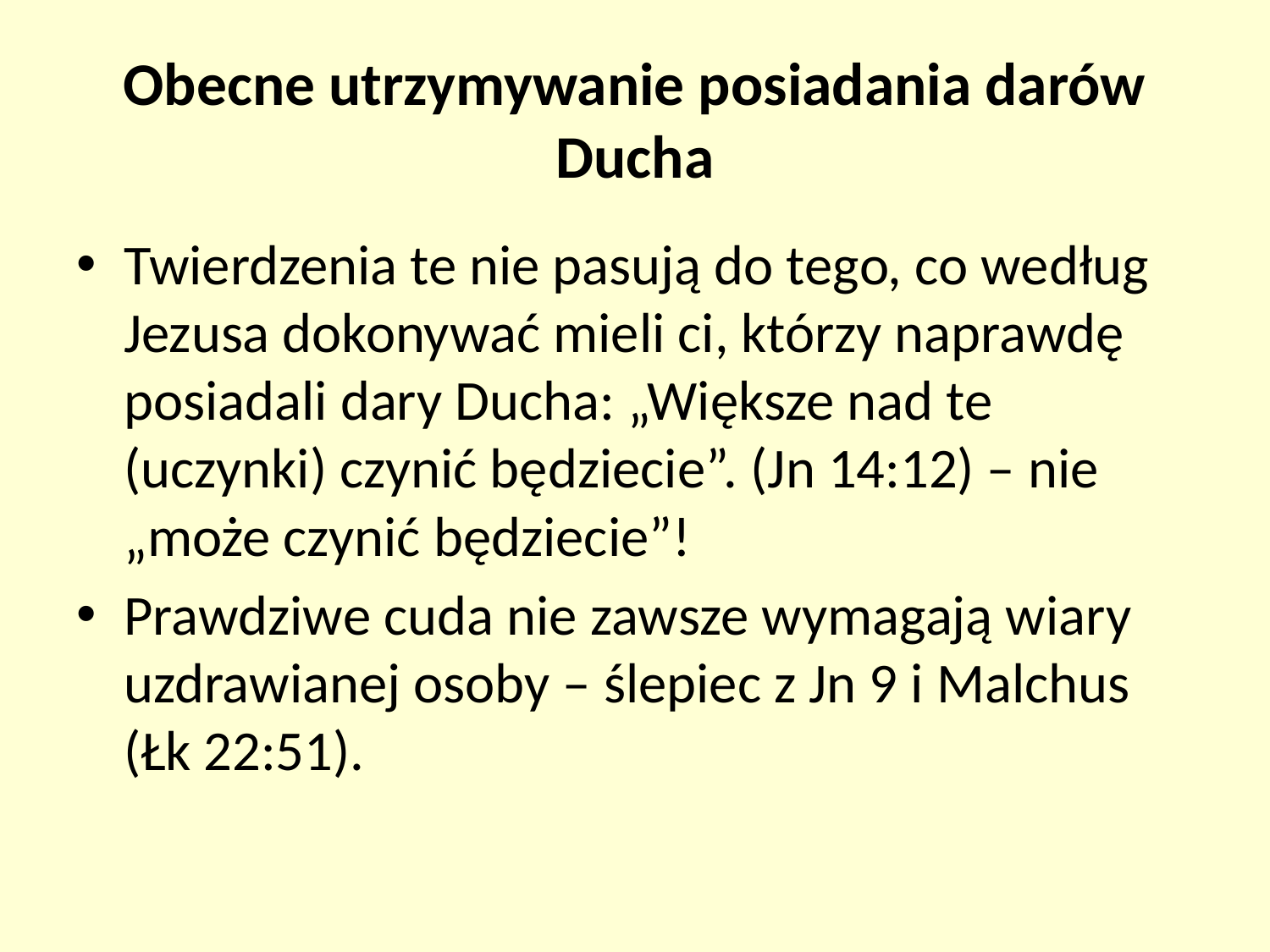

# Obecne utrzymywanie posiadania darów Ducha
Twierdzenia te nie pasują do tego, co według Jezusa dokonywać mieli ci, którzy naprawdę posiadali dary Ducha: „Większe nad te (uczynki) czynić będziecie”. (Jn 14:12) – nie „może czynić będziecie”!
Prawdziwe cuda nie zawsze wymagają wiary uzdrawianej osoby – ślepiec z Jn 9 i Malchus (Łk 22:51).